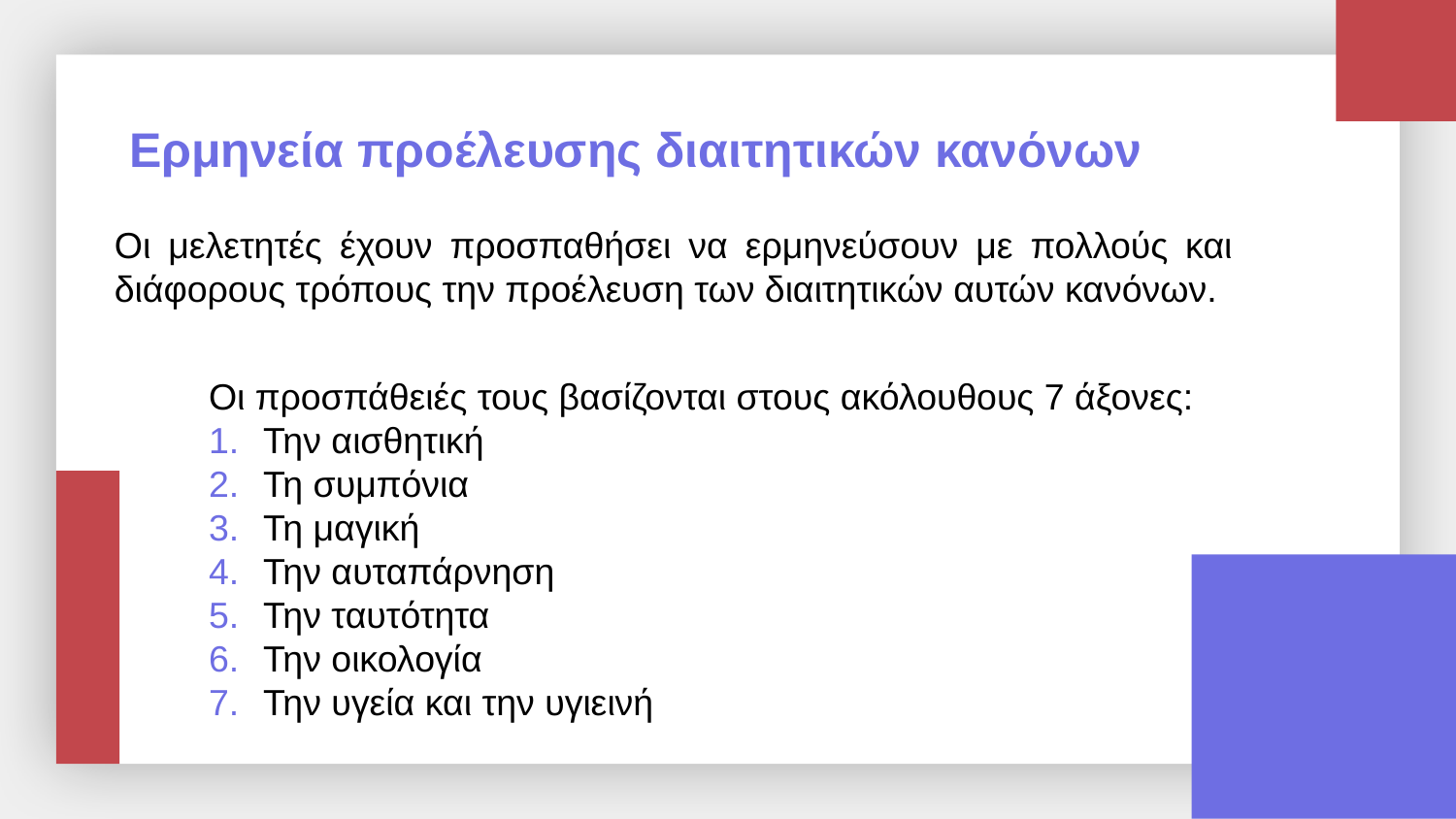

# Ερμηνεία προέλευσης διαιτητικών κανόνων
Οι μελετητές έχουν προσπαθήσει να ερμηνεύσουν με πολλούς και διάφορους τρόπους την προέλευση των διαιτητικών αυτών κανόνων.

Οι προσπάθειές τους βασίζονται στους ακόλουθους 7 άξονες:
Την αισθητική
Τη συμπόνια
Τη μαγική
Την αυταπάρνηση
Την ταυτότητα
Την οικολογία
Την υγεία και την υγιεινή